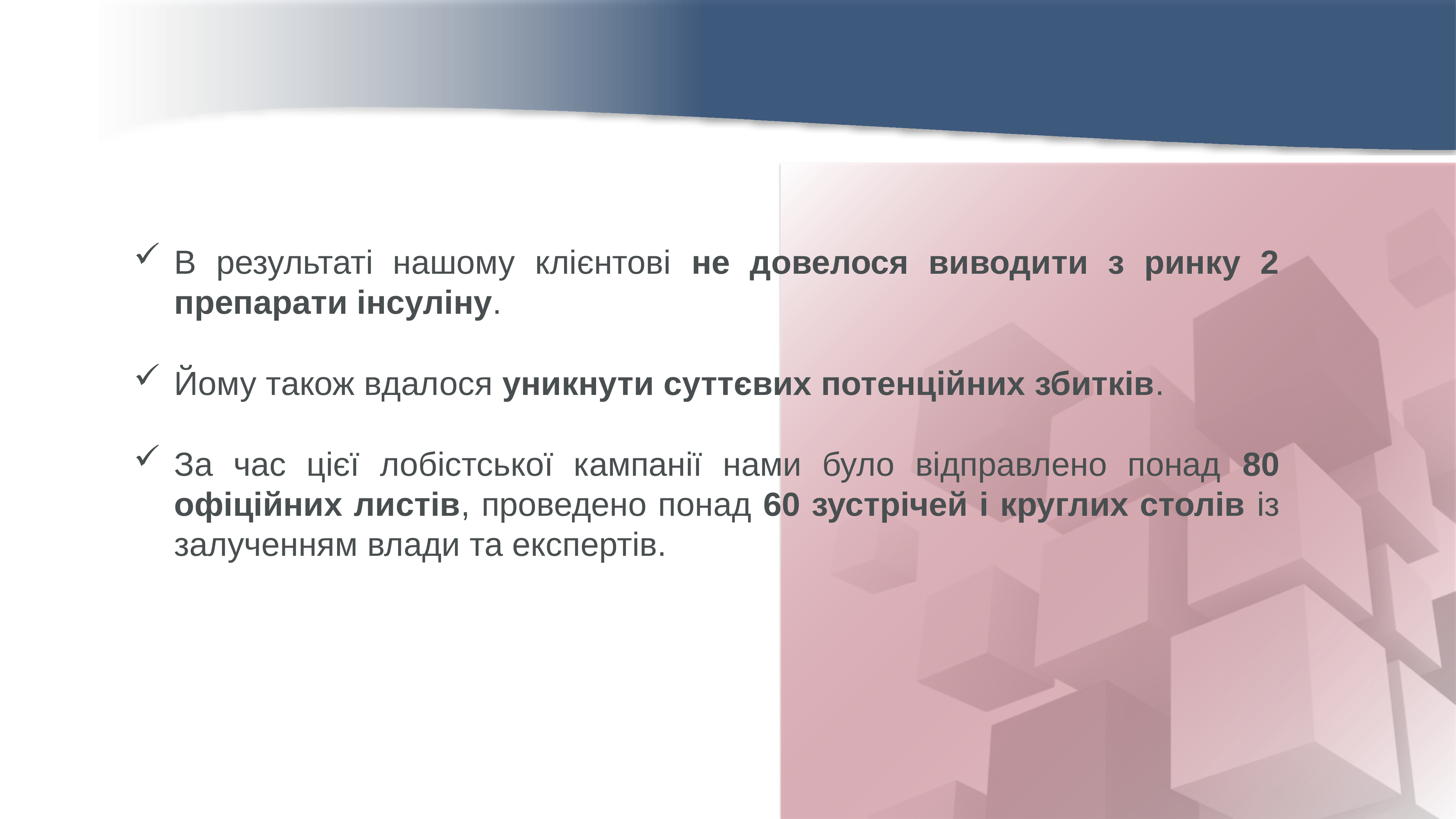

В результаті нашому клієнтові не довелося виводити з ринку 2 препарати інсуліну.
Йому також вдалося уникнути суттєвих потенційних збитків.
За час цієї лобістської кампанії нами було відправлено понад 80 офіційних листів, проведено понад 60 зустрічей і круглих столів із залученням влади та експертів.